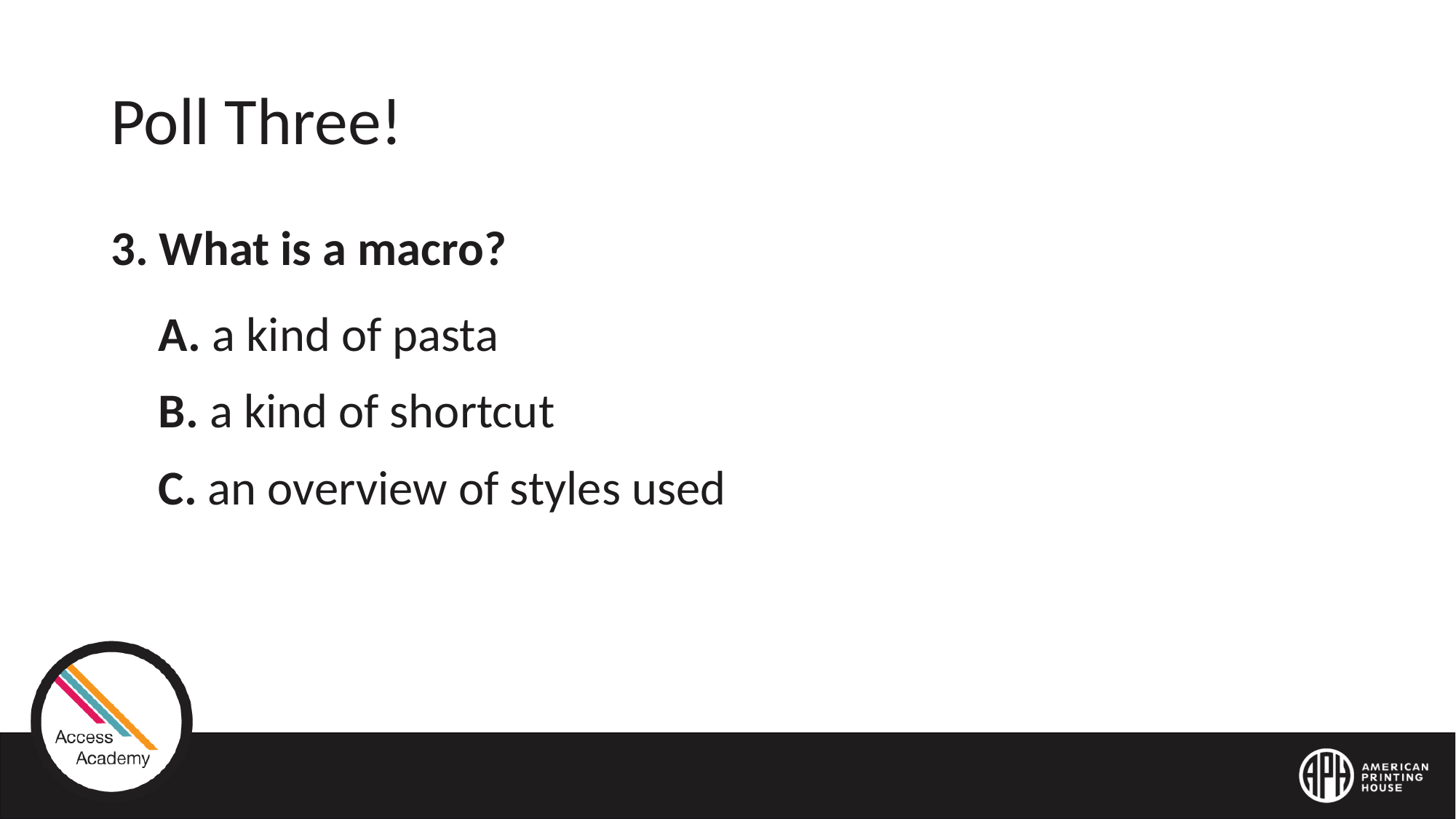

# Poll Three!
3. What is a macro?
A. a kind of pasta
B. a kind of shortcut
C. an overview of styles used